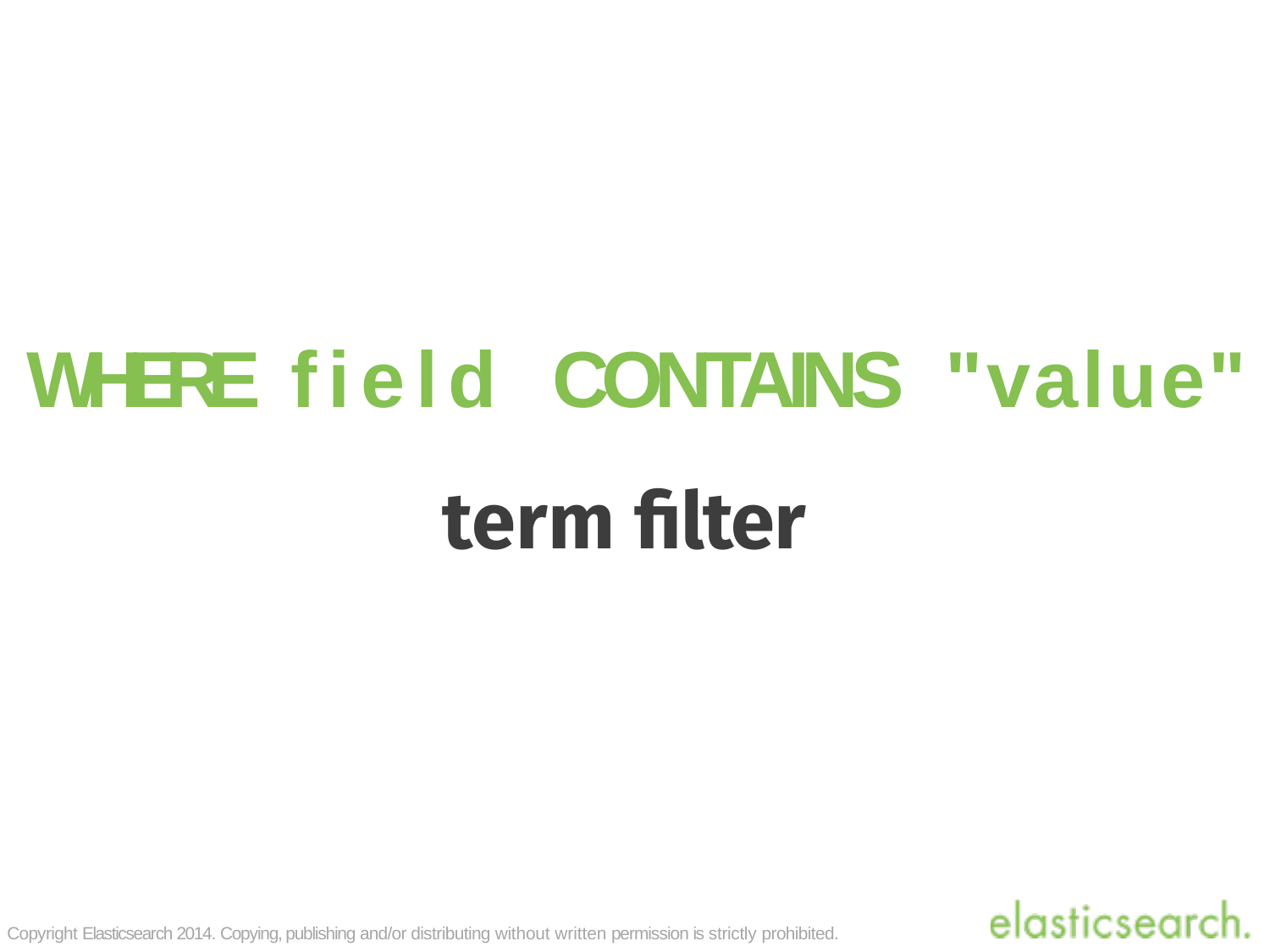

WHERE	field	CONTAINS	"value"
term filter
Copyright Elasticsearch 2014. Copying, publishing and/or distributing without written permission is strictly prohibited.